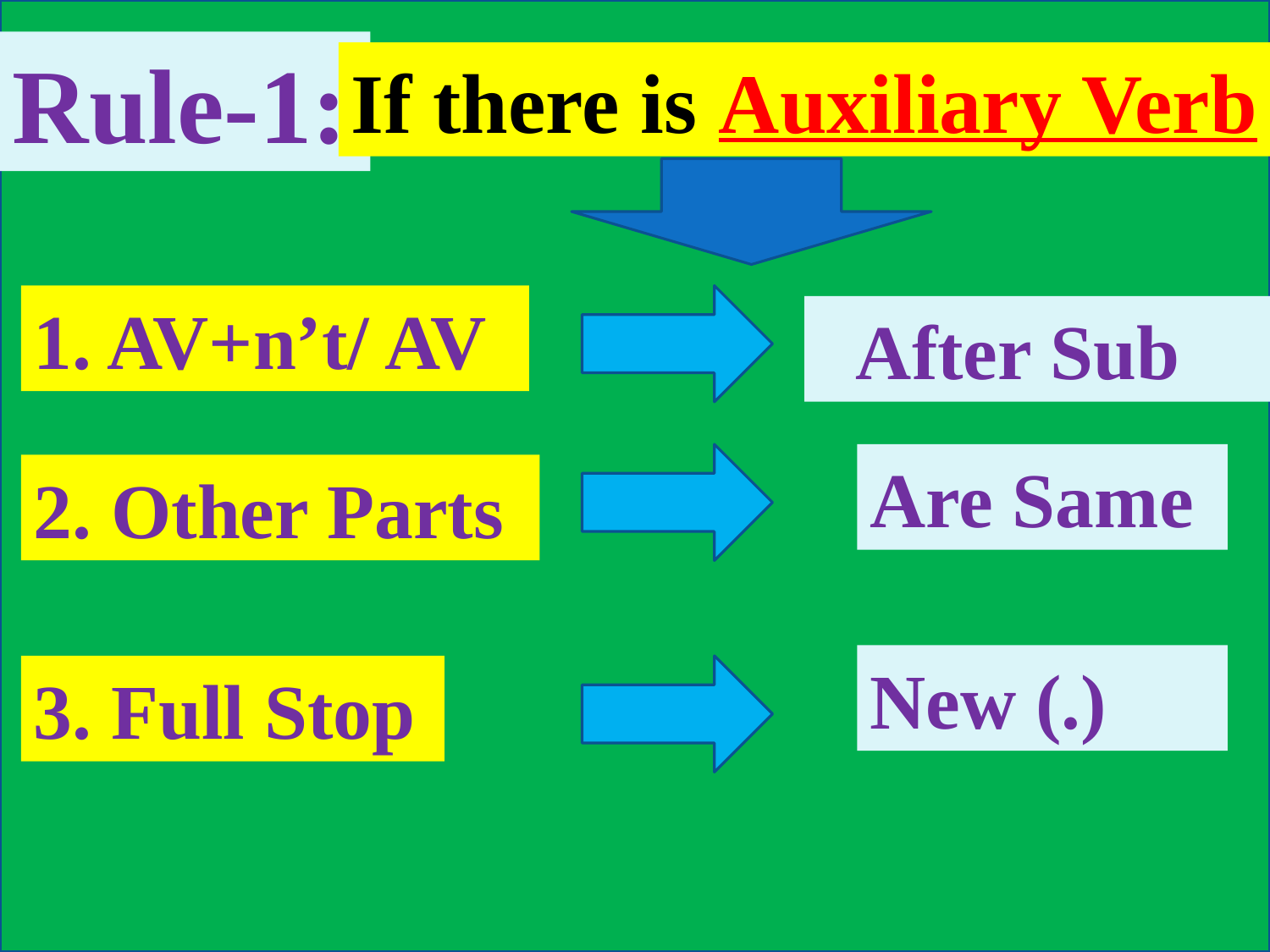

Rule-1:

If there is Auxiliary Verb
1. AV+n’t/ AV

  After Sub

Are Same
2. Other Parts
New (.)
3. Full Stop